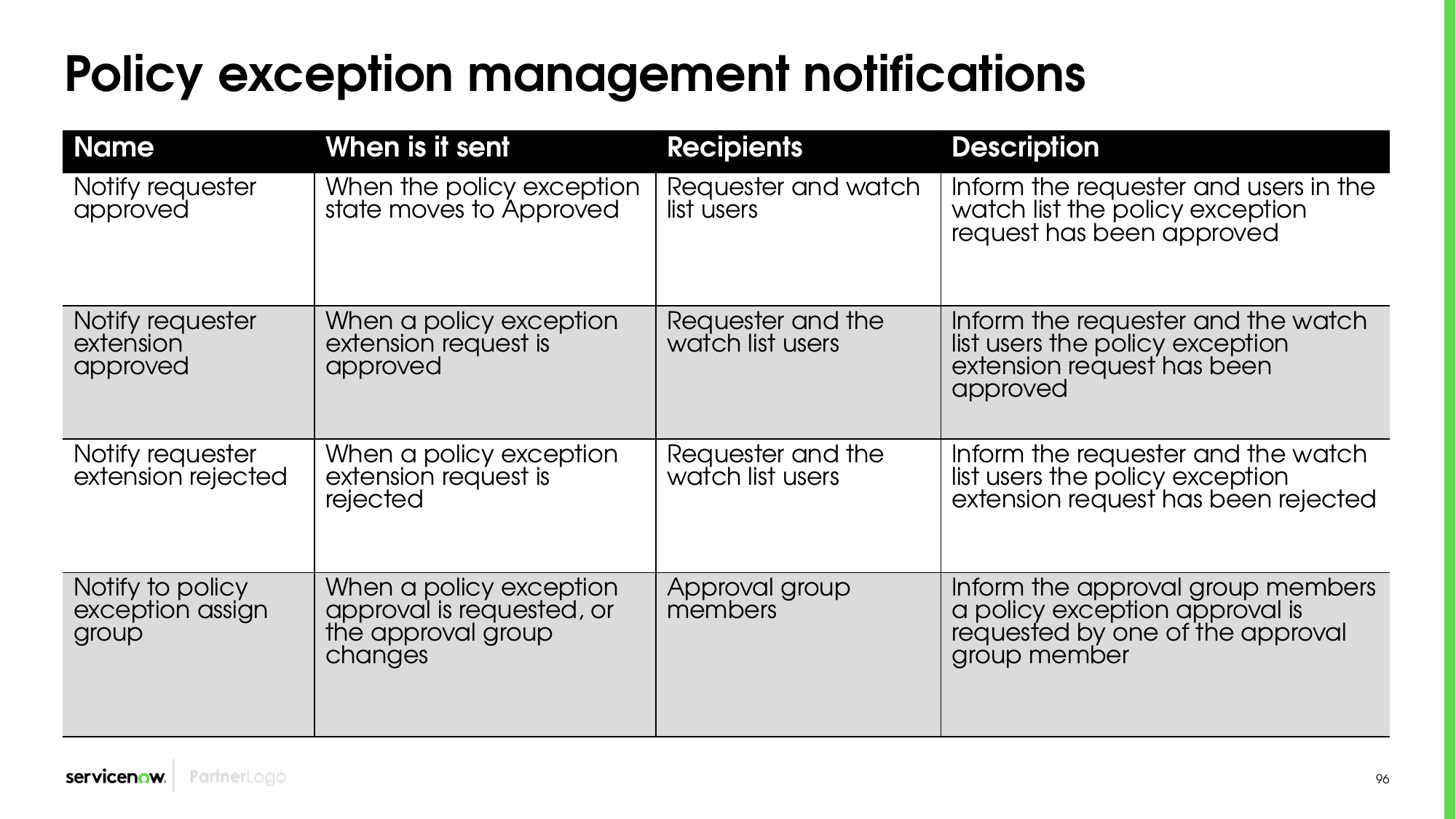

# Policy exception management notifications
| Name | When is it sent | Recipients | Description |
| --- | --- | --- | --- |
| Notify requester approved | When the policy exception state moves to Approved | Requester and watch list users | Inform the requester and users in the watch list the policy exception request has been approved |
| Notify requester extension approved | When a policy exception extension request is approved | Requester and the watch list users | Inform the requester and the watch list users the policy exception extension request has been approved |
| Notify requester extension rejected | When a policy exception extension request is rejected | Requester and the watch list users | Inform the requester and the watch list users the policy exception extension request has been rejected |
| Notify to policy exception assign group | When a policy exception approval is requested, or the approval group changes | Approval group members | Inform the approval group members a policy exception approval is requested by one of the approval group member |